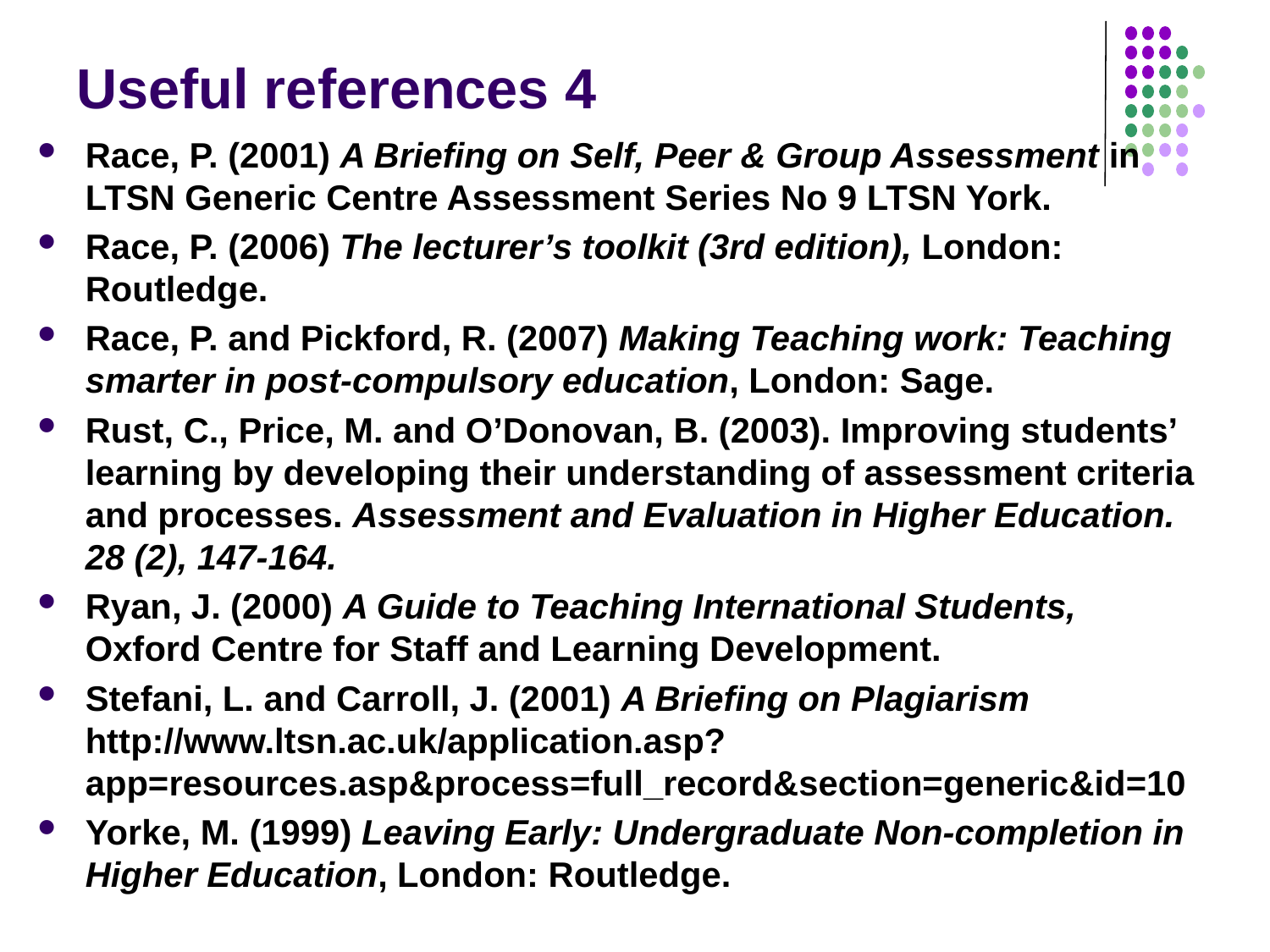

# Useful references 4
Race, P. (2001) A Briefing on Self, Peer & Group Assessment in LTSN Generic Centre Assessment Series No 9 LTSN York.
Race, P. (2006) The lecturer’s toolkit (3rd edition), London: Routledge.
Race, P. and Pickford, R. (2007) Making Teaching work: Teaching smarter in post-compulsory education, London: Sage.
Rust, C., Price, M. and O’Donovan, B. (2003). Improving students’ learning by developing their understanding of assessment criteria and processes. Assessment and Evaluation in Higher Education. 28 (2), 147-164.
Ryan, J. (2000) A Guide to Teaching International Students, Oxford Centre for Staff and Learning Development.
Stefani, L. and Carroll, J. (2001) A Briefing on Plagiarism http://www.ltsn.ac.uk/application.asp?app=resources.asp&process=full_record&section=generic&id=10
Yorke, M. (1999) Leaving Early: Undergraduate Non-completion in Higher Education, London: Routledge.